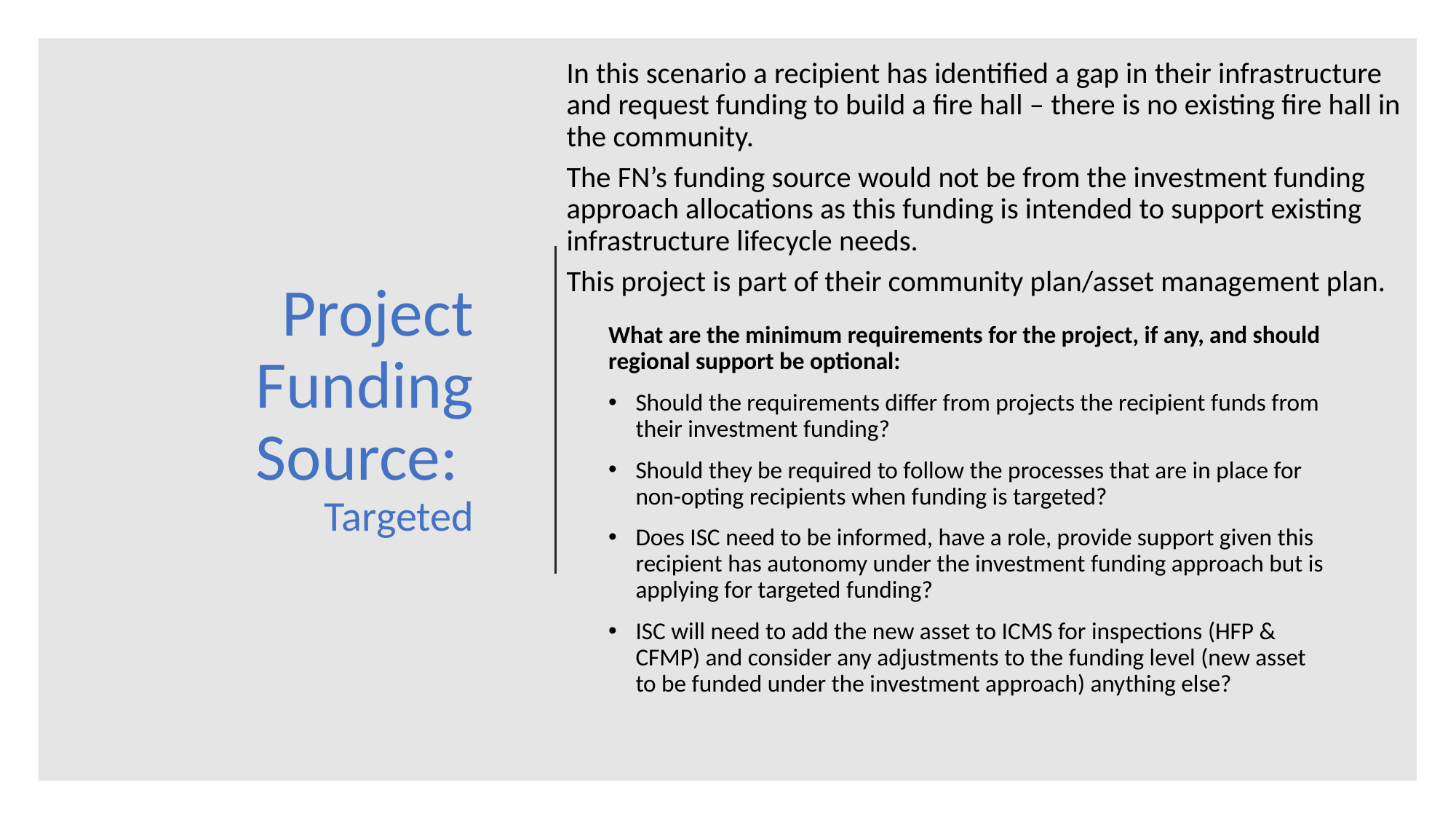

In this scenario a recipient has identified a gap in their infrastructure and request funding to build a fire hall – there is no existing fire hall in the community.
The FN’s funding source would not be from the investment funding approach allocations as this funding is intended to support existing infrastructure lifecycle needs.
This project is part of their community plan/asset management plan.
# Project Funding Source: Targeted
What are the minimum requirements for the project, if any, and should regional support be optional:
Should the requirements differ from projects the recipient funds from their investment funding?
Should they be required to follow the processes that are in place for non-opting recipients when funding is targeted?
Does ISC need to be informed, have a role, provide support given this recipient has autonomy under the investment funding approach but is applying for targeted funding?
ISC will need to add the new asset to ICMS for inspections (HFP & CFMP) and consider any adjustments to the funding level (new asset to be funded under the investment approach) anything else?